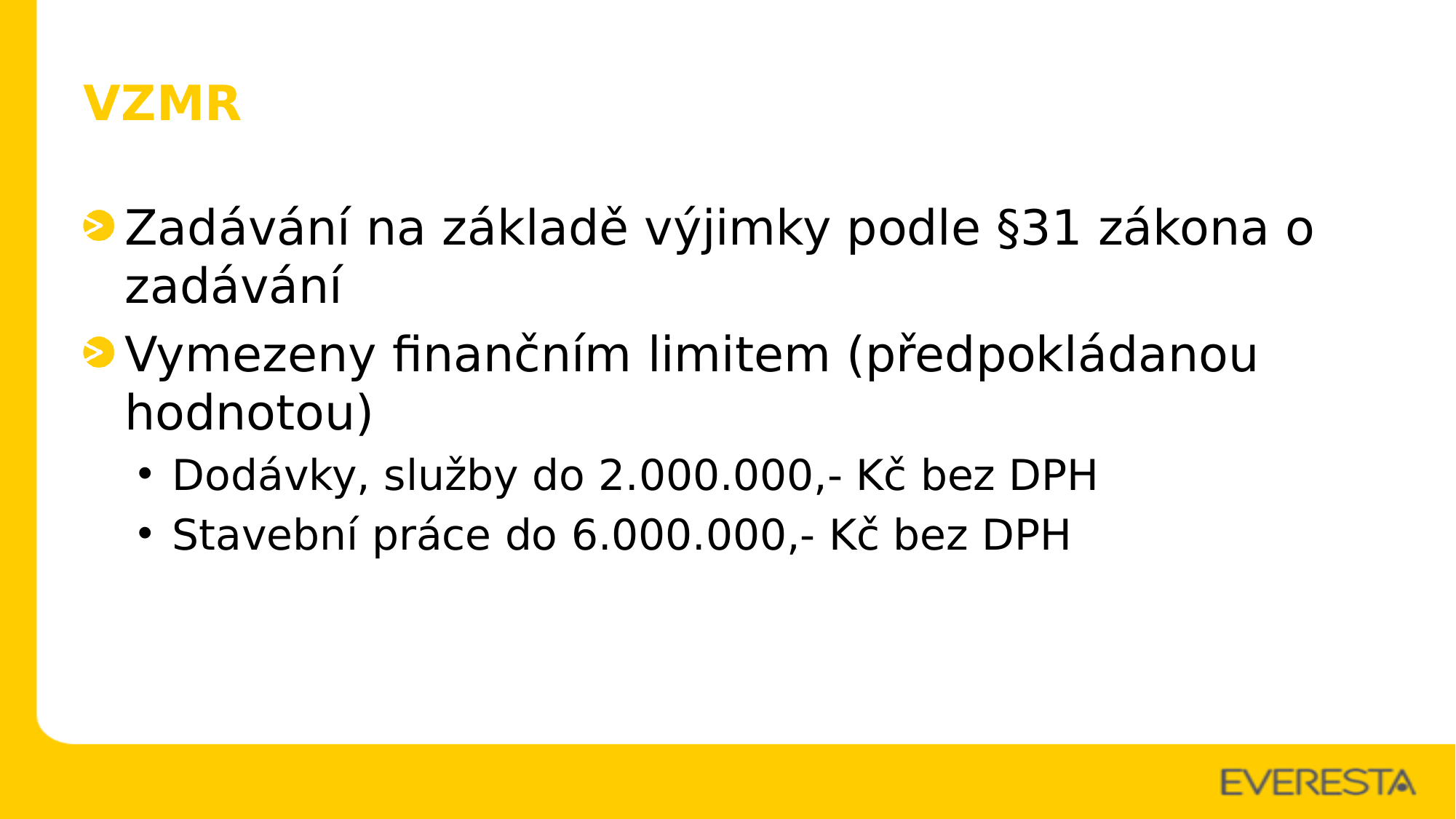

# VZMR
Zadávání na základě výjimky podle §31 zákona o zadávání
Vymezeny finančním limitem (předpokládanou hodnotou)
Dodávky, služby do 2.000.000,- Kč bez DPH
Stavební práce do 6.000.000,- Kč bez DPH